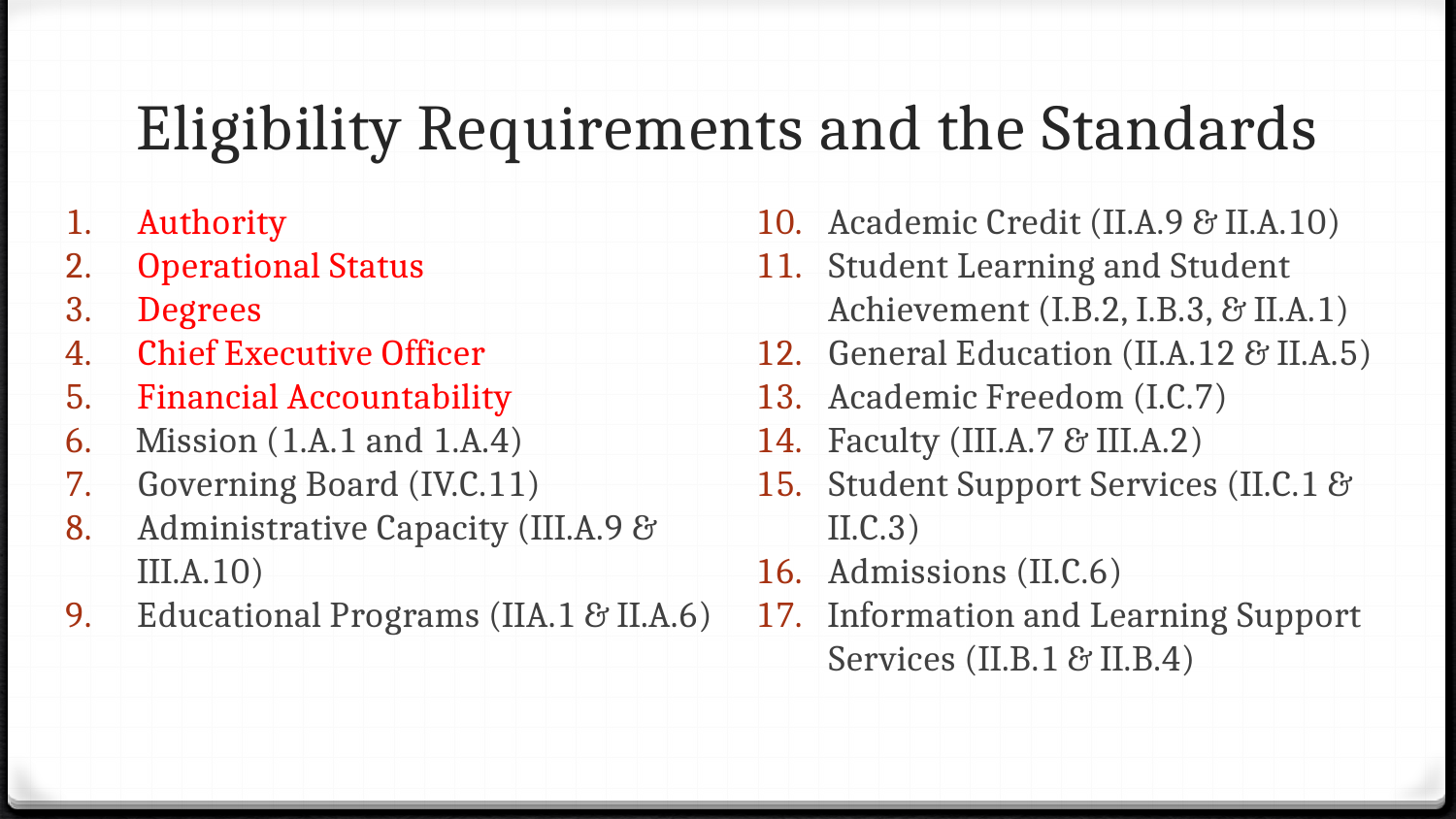

# Eligibility Requirements and the Standards
Authority
Operational Status
Degrees
Chief Executive Officer
Financial Accountability
Mission (1.A.1 and 1.A.4)
Governing Board (IV.C.11)
Administrative Capacity (III.A.9 & III.A.10)
Educational Programs (IIA.1 & II.A.6)
Academic Credit (II.A.9 & II.A.10)
Student Learning and Student Achievement (I.B.2, I.B.3, & II.A.1)
General Education (II.A.12 & II.A.5)
Academic Freedom (I.C.7)
Faculty (III.A.7 & III.A.2)
Student Support Services (II.C.1 & II.C.3)
Admissions (II.C.6)
Information and Learning Support Services (II.B.1 & II.B.4)